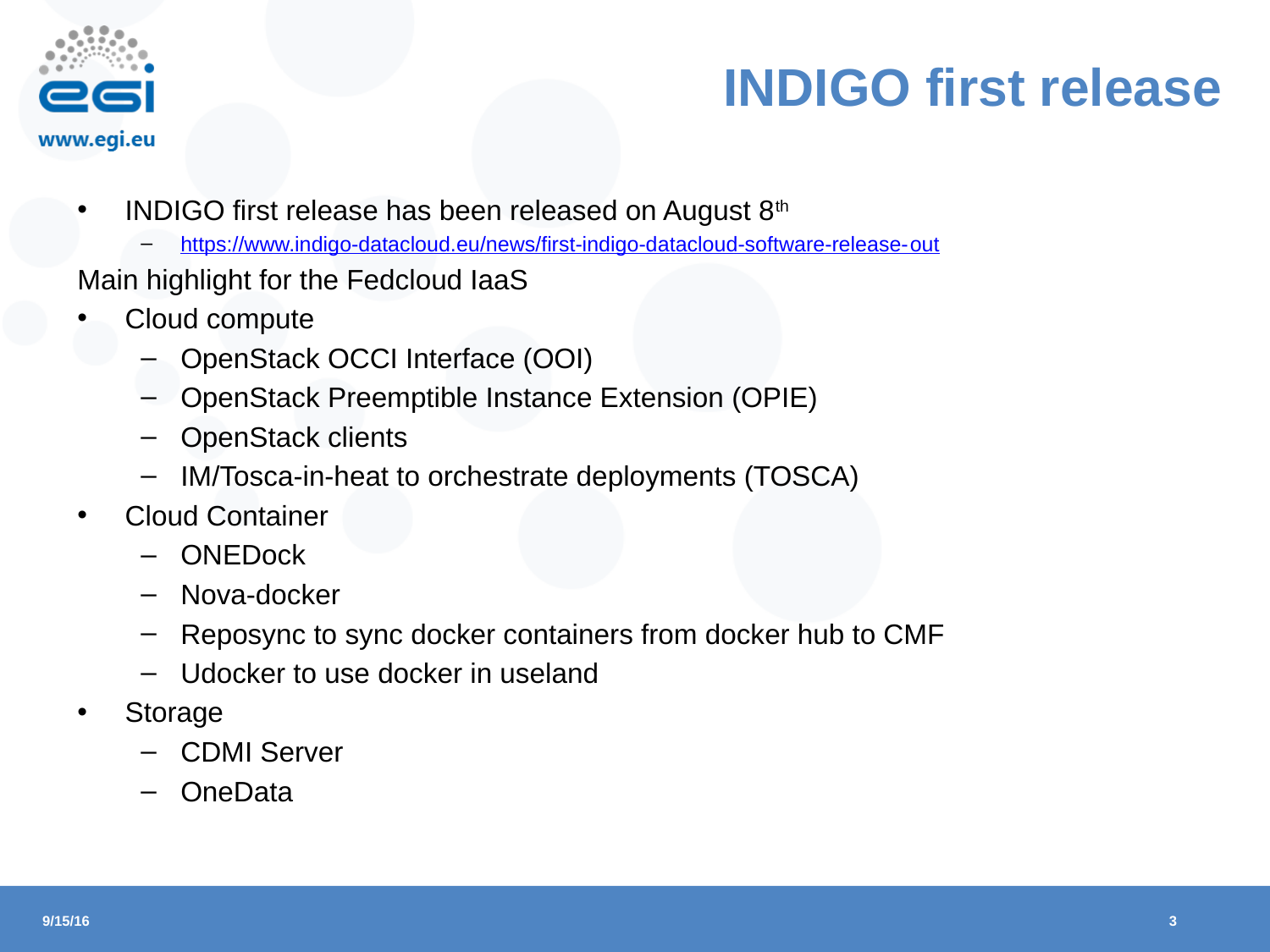

# INDIGO first release
INDIGO first release has been released on August 8th
https://www.indigo-datacloud.eu/news/first-indigo-datacloud-software-release-out
Main highlight for the Fedcloud IaaS
Cloud compute
OpenStack OCCI Interface (OOI)
OpenStack Preemptible Instance Extension (OPIE)
OpenStack clients
IM/Tosca-in-heat to orchestrate deployments (TOSCA)
Cloud Container
ONEDock
Nova-docker
Reposync to sync docker containers from docker hub to CMF
Udocker to use docker in useland
Storage
CDMI Server
OneData